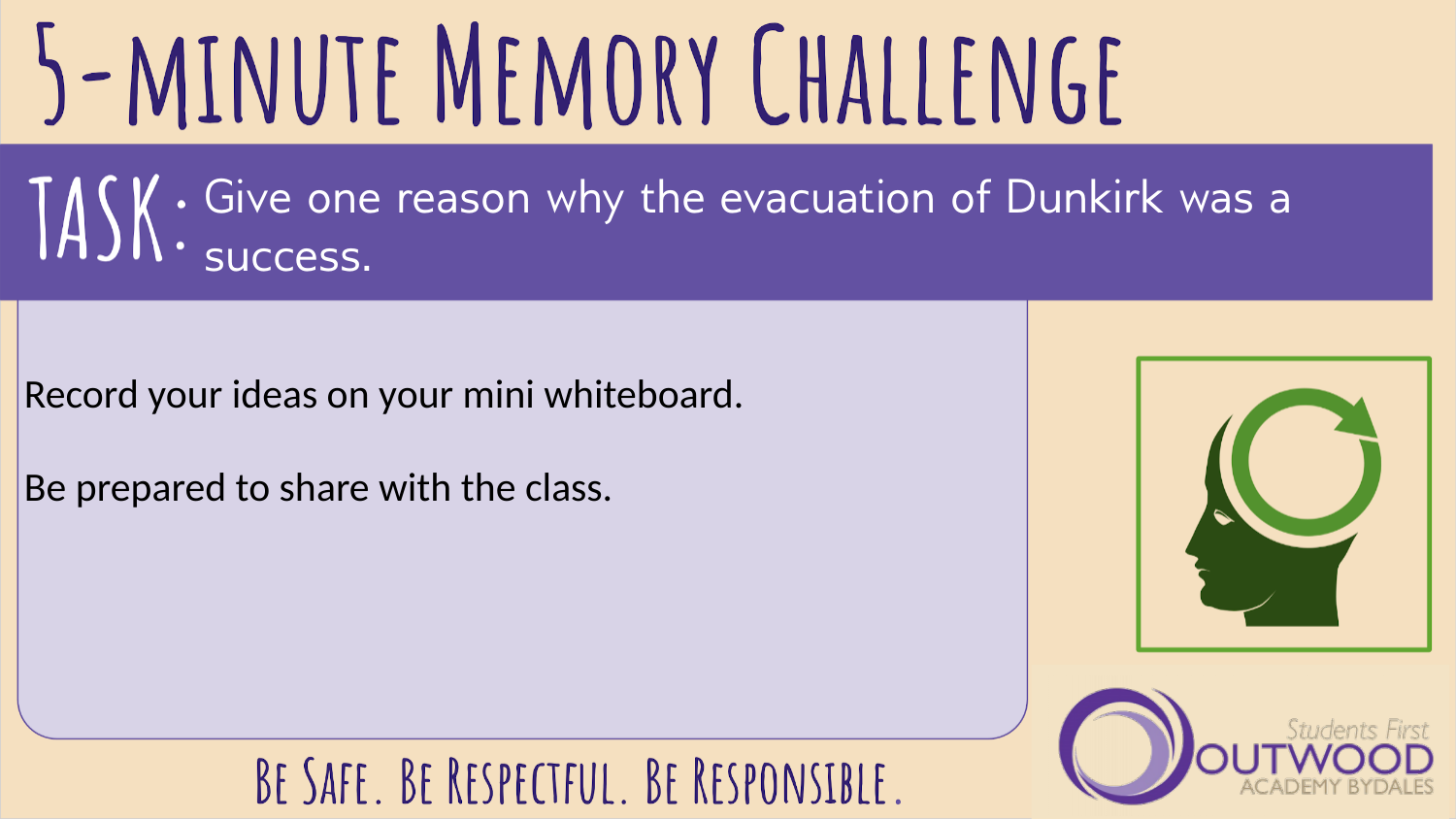

# Give one reason why the evacuation of Dunkirk was a success.

Record your ideas on your mini whiteboard.

Be prepared to share with the class.